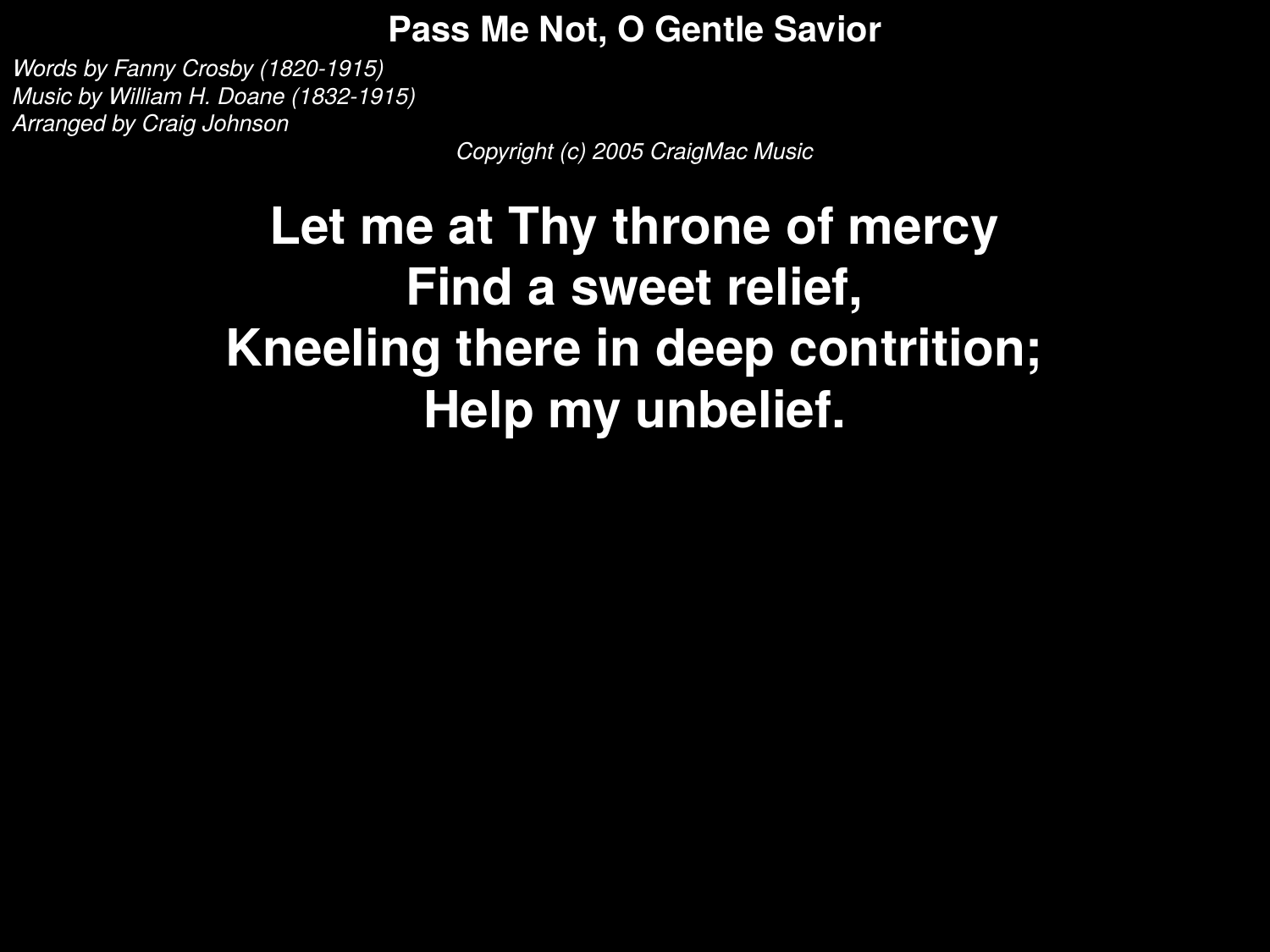

Pass Me Not, O Gentle Savior
Words by Fanny Crosby (1820-1915)
Music by William H. Doane (1832-1915)
Arranged by Craig Johnson
Copyright (c) 2005 CraigMac Music
Let me at Thy throne of mercy
Find a sweet relief,
Kneeling there in deep contrition;
Help my unbelief.